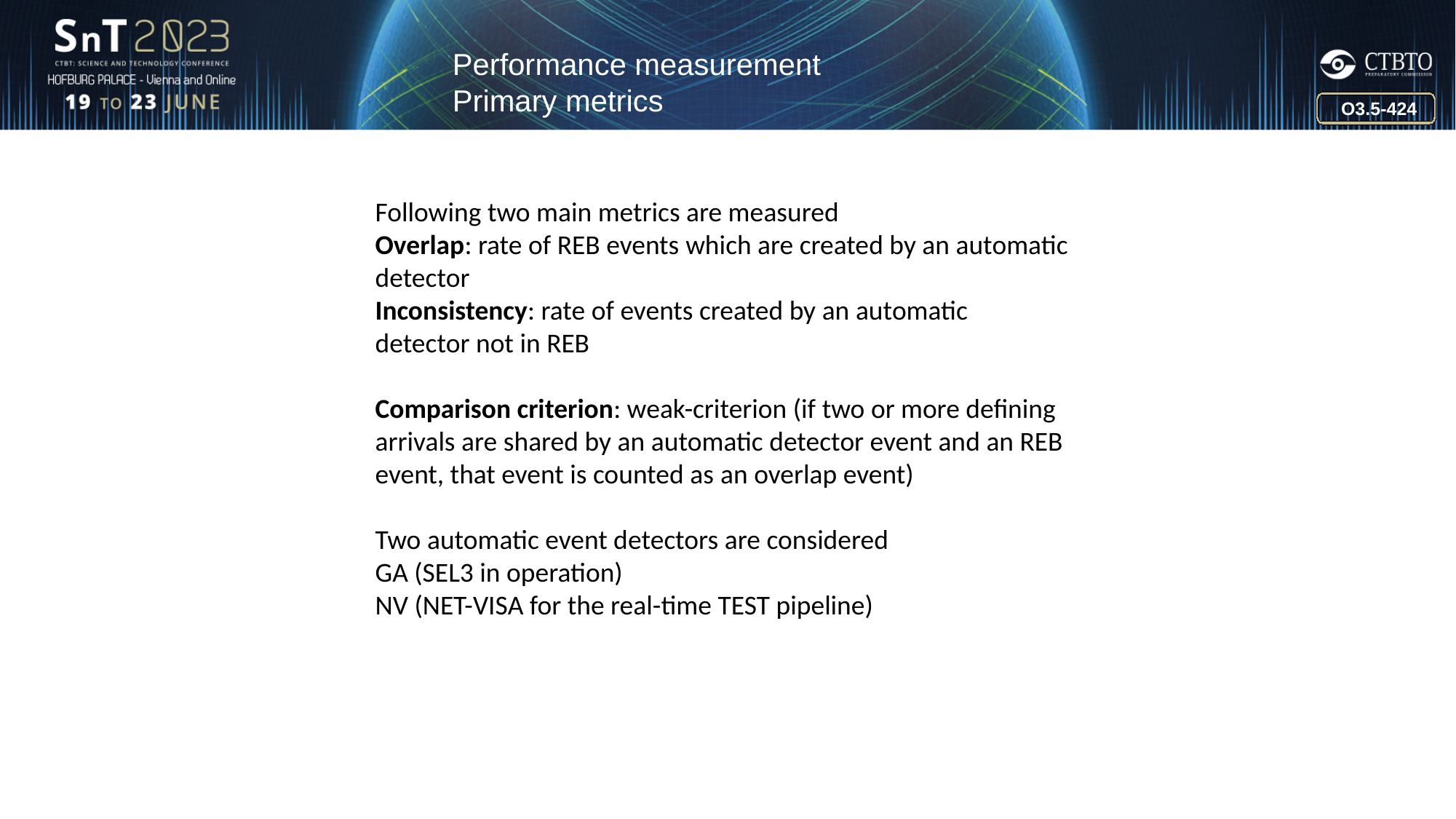

Performance measurement
Primary metrics
O3.5-424
Following two main metrics are measured
Overlap: rate of REB events which are created by an automatic detector
Inconsistency: rate of events created by an automatic detector not in REB

Comparison criterion: weak-criterion (if two or more defining arrivals are shared by an automatic detector event and an REB event, that event is counted as an overlap event)

Two automatic event detectors are considered
GA (SEL3 in operation)
NV (NET-VISA for the real-time TEST pipeline)